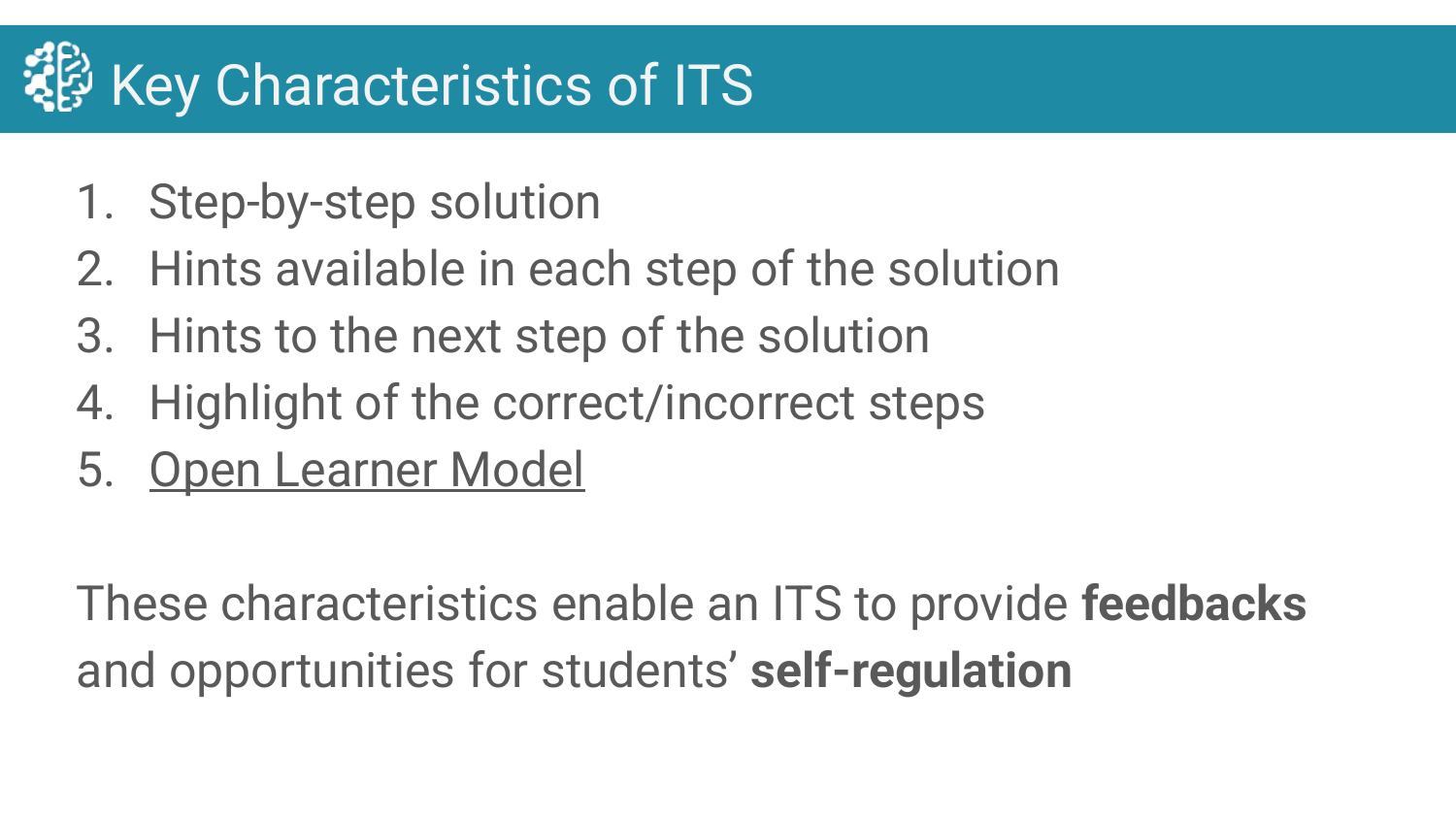

# Key Characteristics of ITS

Step-by-step solution
Hints available in each step of the solution
Hints to the next step of the solution
Highlight of the correct/incorrect steps
Open Learner Model

These characteristics enable an ITS to provide feedbacks and opportunities for students’ self-regulation